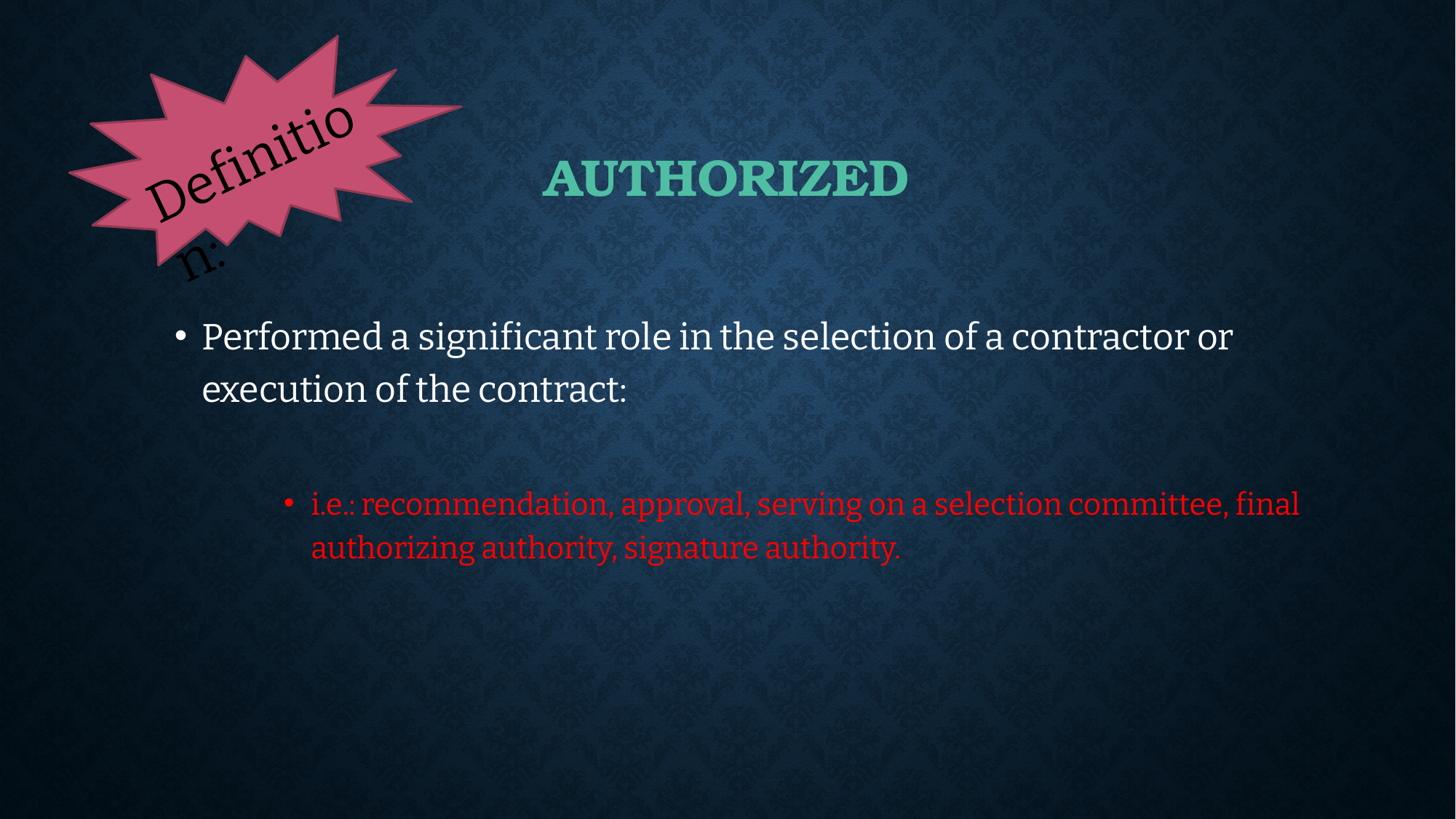

Definition:
# authorized
Performed a significant role in the selection of a contractor or execution of the contract:

i.e.: recommendation, approval, serving on a selection committee, final authorizing authority, signature authority.